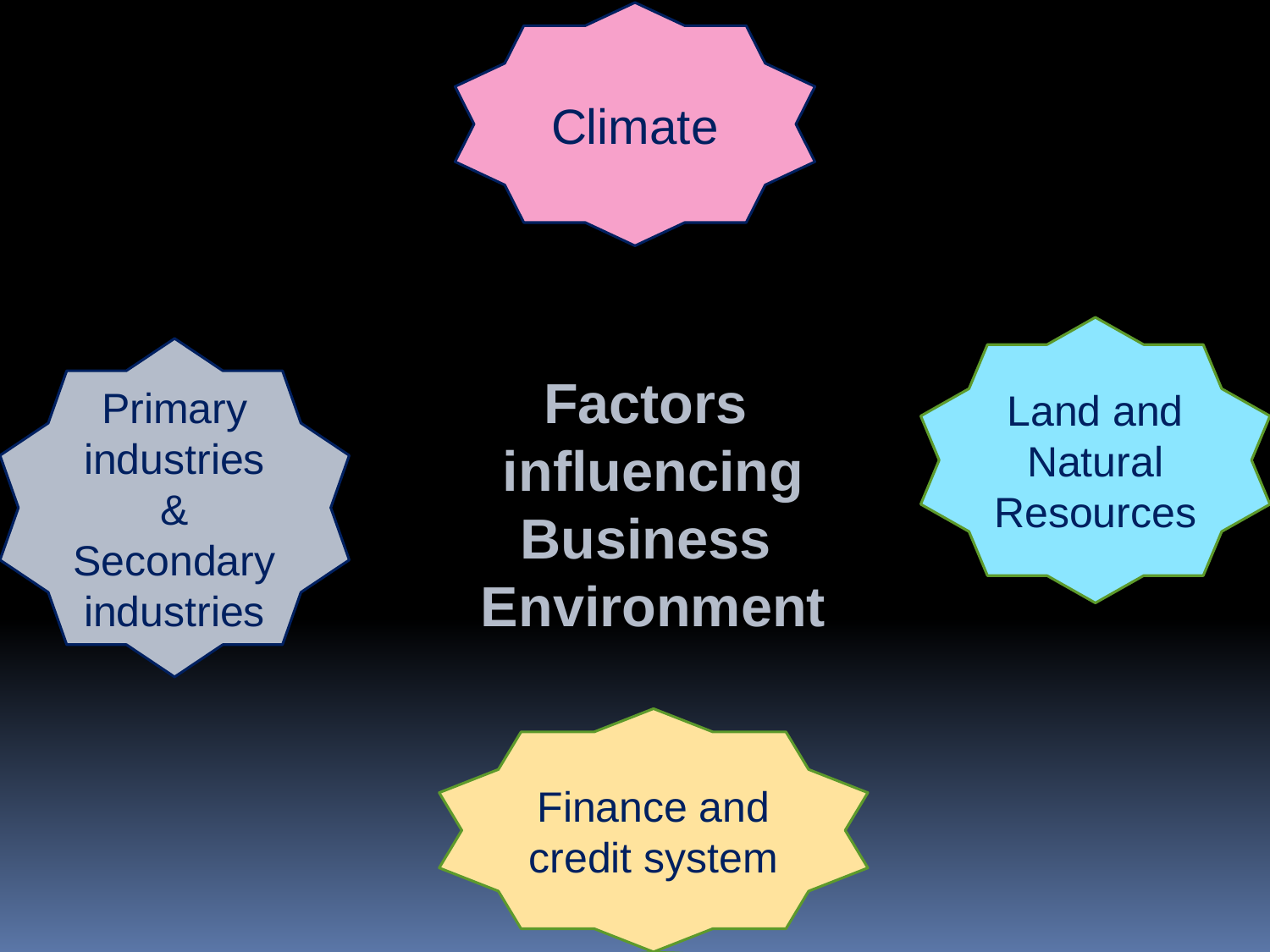

Climate
Land and Natural Resources
Primary industries
&
Secondary
industries
Factors
 influencing
Business
 Environment
Finance and credit system